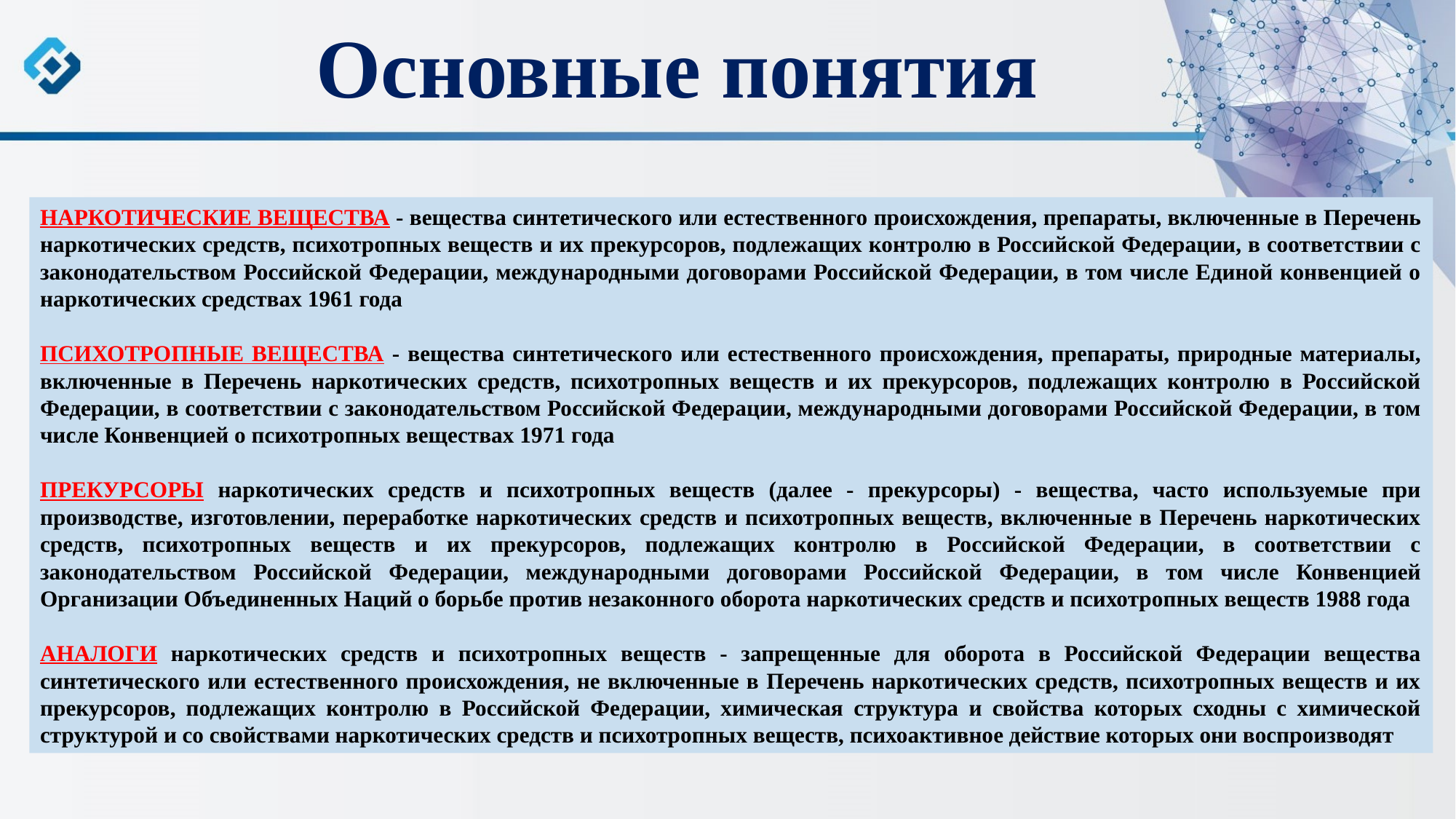

# Основные понятия
НАРКОТИЧЕСКИЕ ВЕЩЕСТВА - вещества синтетического или естественного происхождения, препараты, включенные в Перечень наркотических средств, психотропных веществ и их прекурсоров, подлежащих контролю в Российской Федерации, в соответствии с законодательством Российской Федерации, международными договорами Российской Федерации, в том числе Единой конвенцией о наркотических средствах 1961 года

ПСИХОТРОПНЫЕ ВЕЩЕСТВА - вещества синтетического или естественного происхождения, препараты, природные материалы, включенные в Перечень наркотических средств, психотропных веществ и их прекурсоров, подлежащих контролю в Российской Федерации, в соответствии с законодательством Российской Федерации, международными договорами Российской Федерации, в том числе Конвенцией о психотропных веществах 1971 года

ПРЕКУРСОРЫ наркотических средств и психотропных веществ (далее - прекурсоры) - вещества, часто используемые при производстве, изготовлении, переработке наркотических средств и психотропных веществ, включенные в Перечень наркотических средств, психотропных веществ и их прекурсоров, подлежащих контролю в Российской Федерации, в соответствии с законодательством Российской Федерации, международными договорами Российской Федерации, в том числе Конвенцией Организации Объединенных Наций о борьбе против незаконного оборота наркотических средств и психотропных веществ 1988 года

АНАЛОГИ наркотических средств и психотропных веществ - запрещенные для оборота в Российской Федерации вещества синтетического или естественного происхождения, не включенные в Перечень наркотических средств, психотропных веществ и их прекурсоров, подлежащих контролю в Российской Федерации, химическая структура и свойства которых сходны с химической структурой и со свойствами наркотических средств и психотропных веществ, психоактивное действие которых они воспроизводят